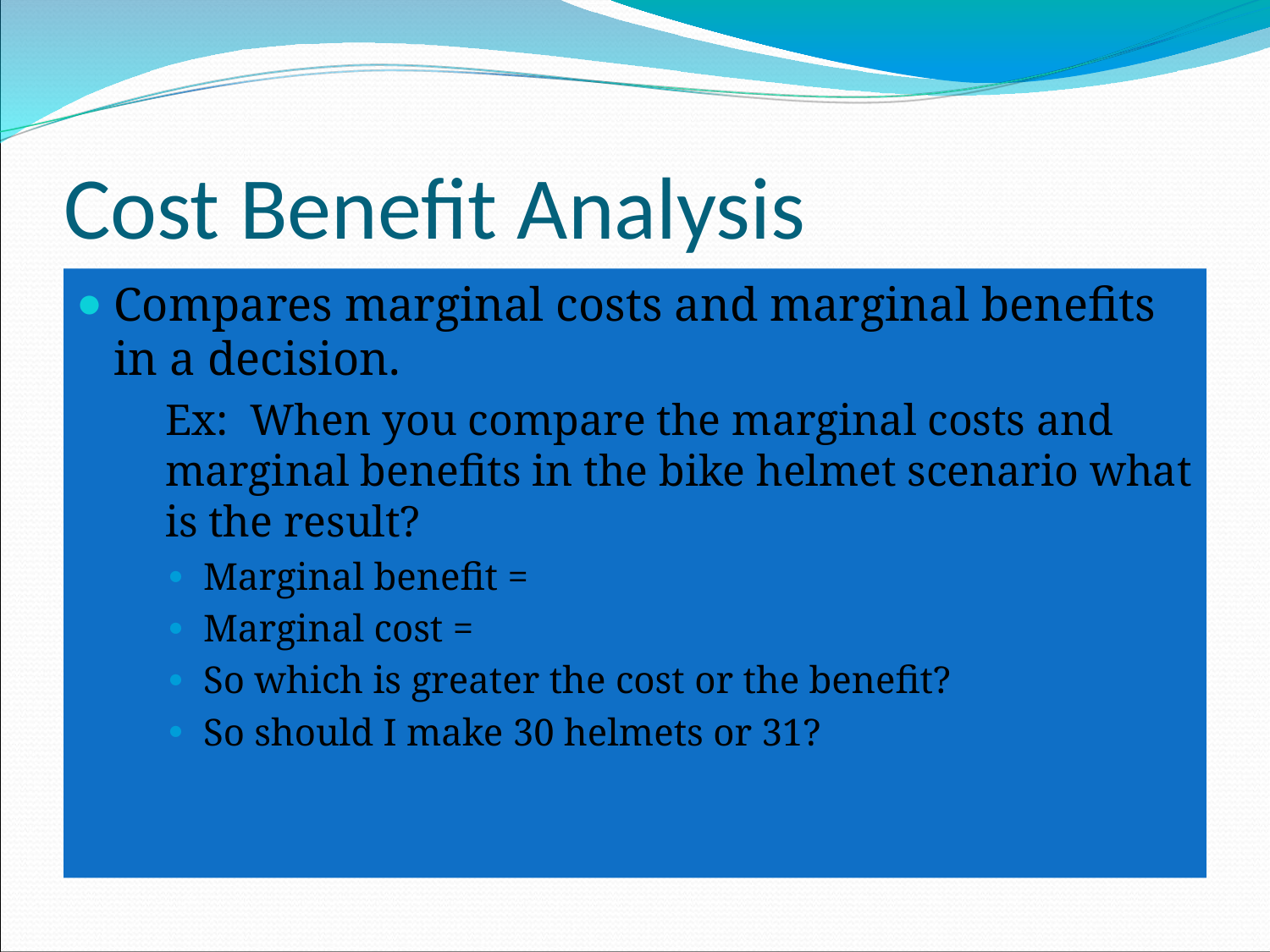

# Cost Benefit Analysis
Compares marginal costs and marginal benefits in a decision.
Ex:  When you compare the marginal costs and marginal benefits in the bike helmet scenario what is the result?
Marginal benefit =
Marginal cost =
So which is greater the cost or the benefit?
So should I make 30 helmets or 31?